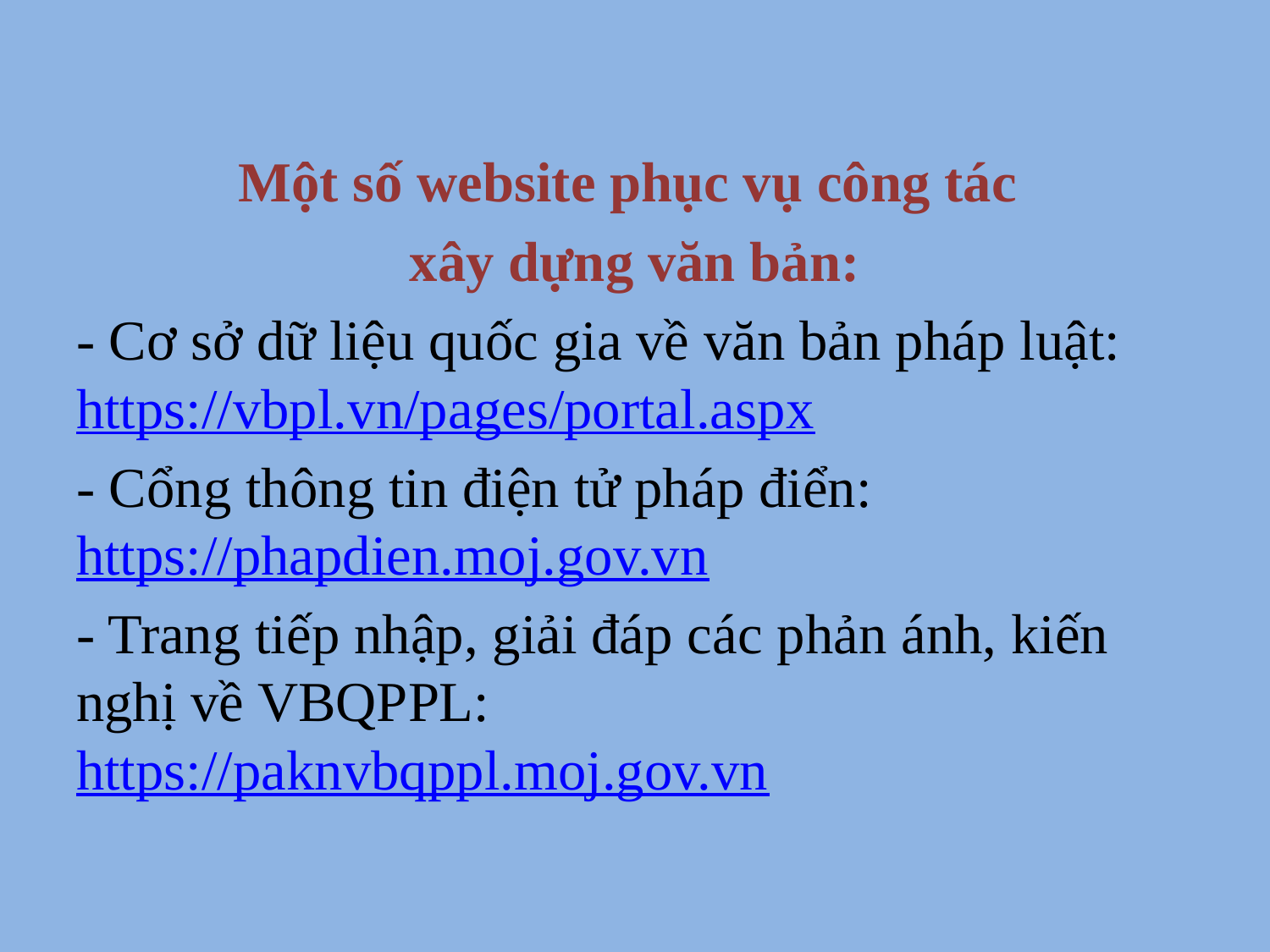

Một số website phục vụ công tác
xây dựng văn bản:
- Cơ sở dữ liệu quốc gia về văn bản pháp luật: https://vbpl.vn/pages/portal.aspx
- Cổng thông tin điện tử pháp điển: https://phapdien.moj.gov.vn
- Trang tiếp nhập, giải đáp các phản ánh, kiến nghị về VBQPPL: https://paknvbqppl.moj.gov.vn